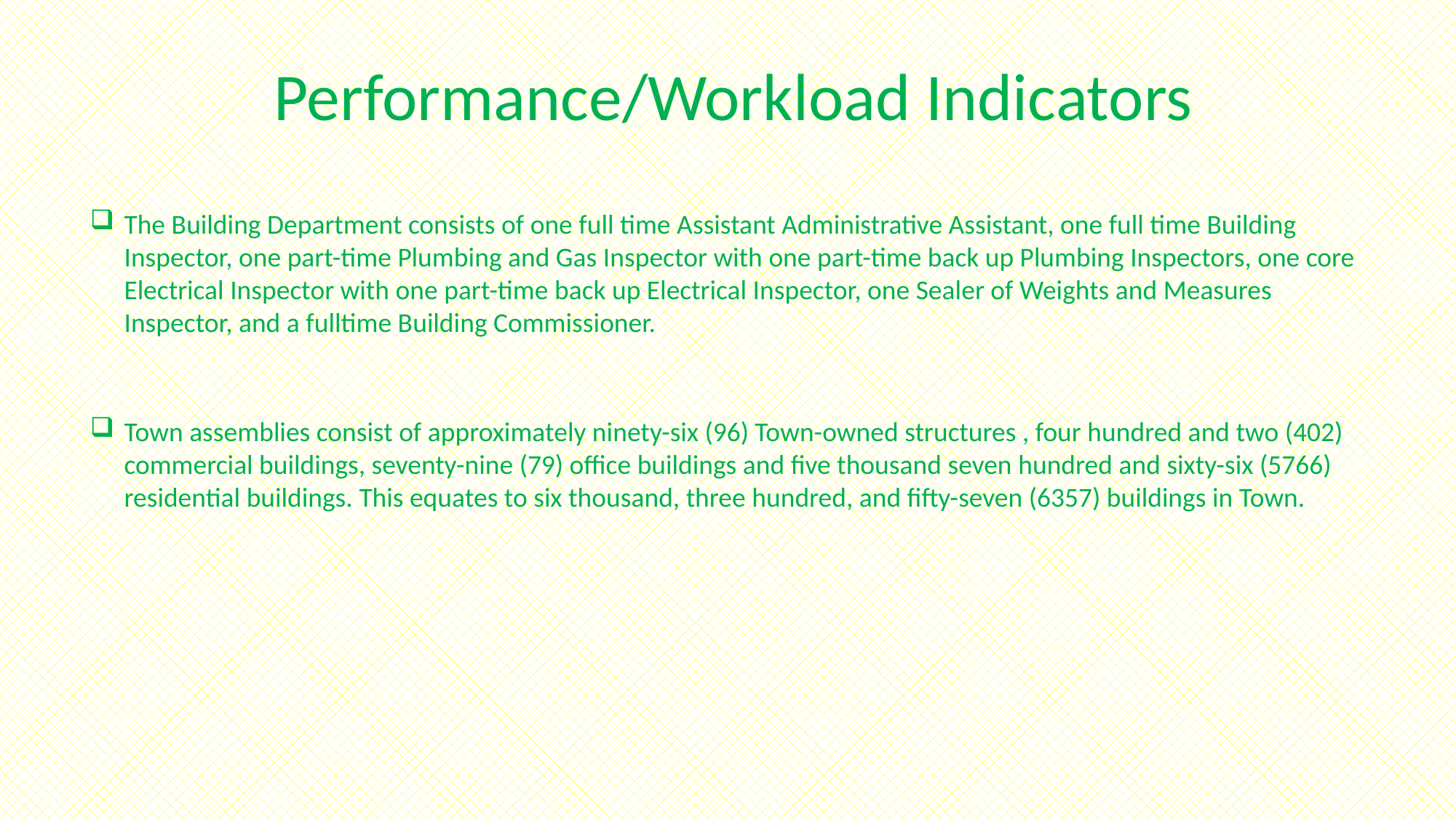

Performance/Workload Indicators

The Building Department consists of one full time Assistant Administrative Assistant, one full time Building Inspector, one part-time Plumbing and Gas Inspector with one part-time back up Plumbing Inspectors, one core Electrical Inspector with one part-time back up Electrical Inspector, one Sealer of Weights and Measures Inspector, and a fulltime Building Commissioner.

Town assemblies consist of approximately ninety-six (96) Town-owned structures , four hundred and two (402) commercial buildings, seventy-nine (79) office buildings and five thousand seven hundred and sixty-six (5766) residential buildings. This equates to six thousand, three hundred, and fifty-seven (6357) buildings in Town.